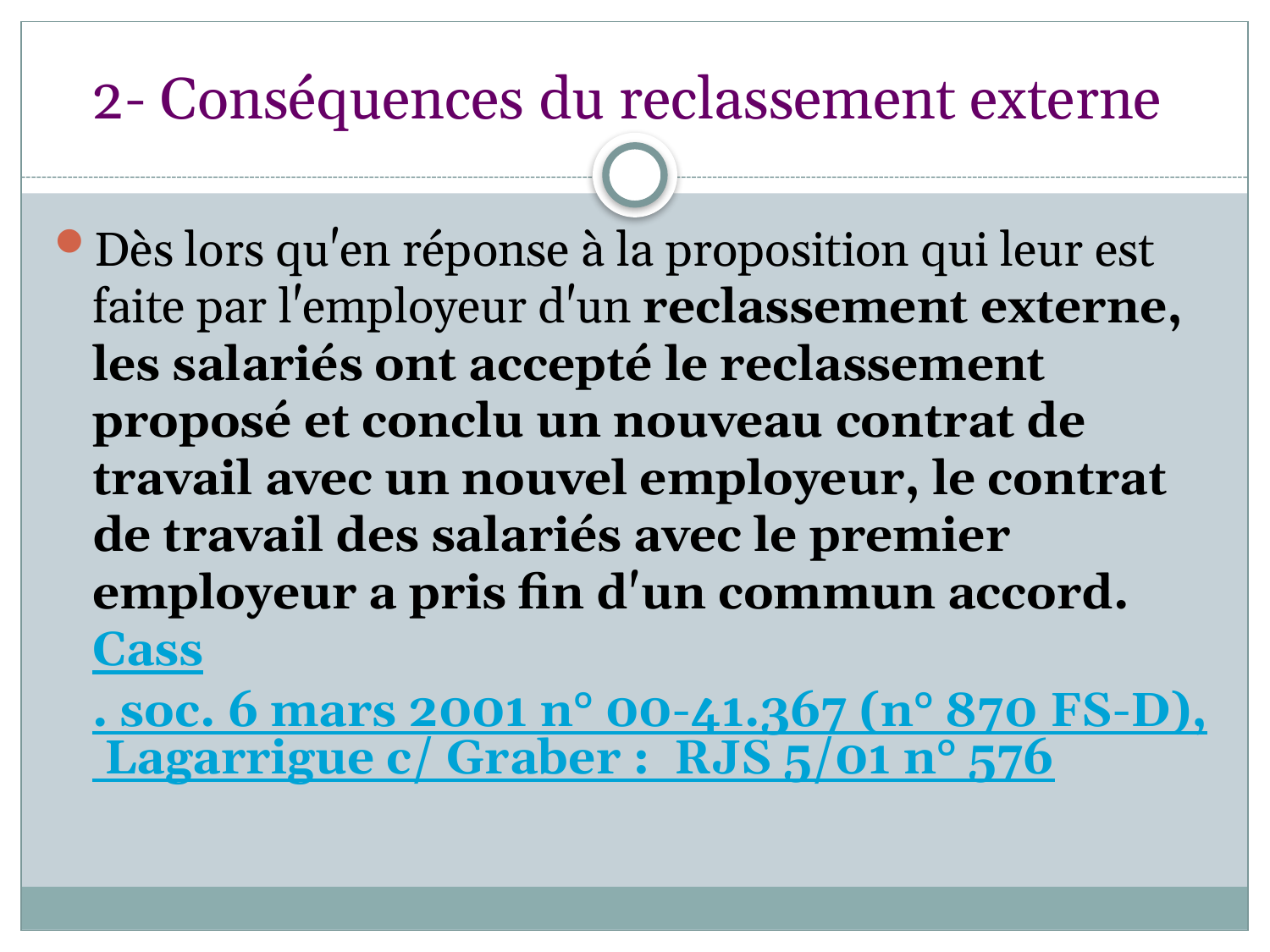

# 2- Conséquences du reclassement externe
Dès lors qu'en réponse à la proposition qui leur est faite par l'employeur d'un reclassement externe, les salariés ont accepté le reclassement proposé et conclu un nouveau contrat de travail avec un nouvel employeur, le contrat de travail des salariés avec le premier employeur a pris fin d'un commun accord.Cass. soc. 6 mars 2001 n° 00-41.367 (n° 870 FS-D), Lagarrigue c/ Graber :  RJS 5/01 n° 576